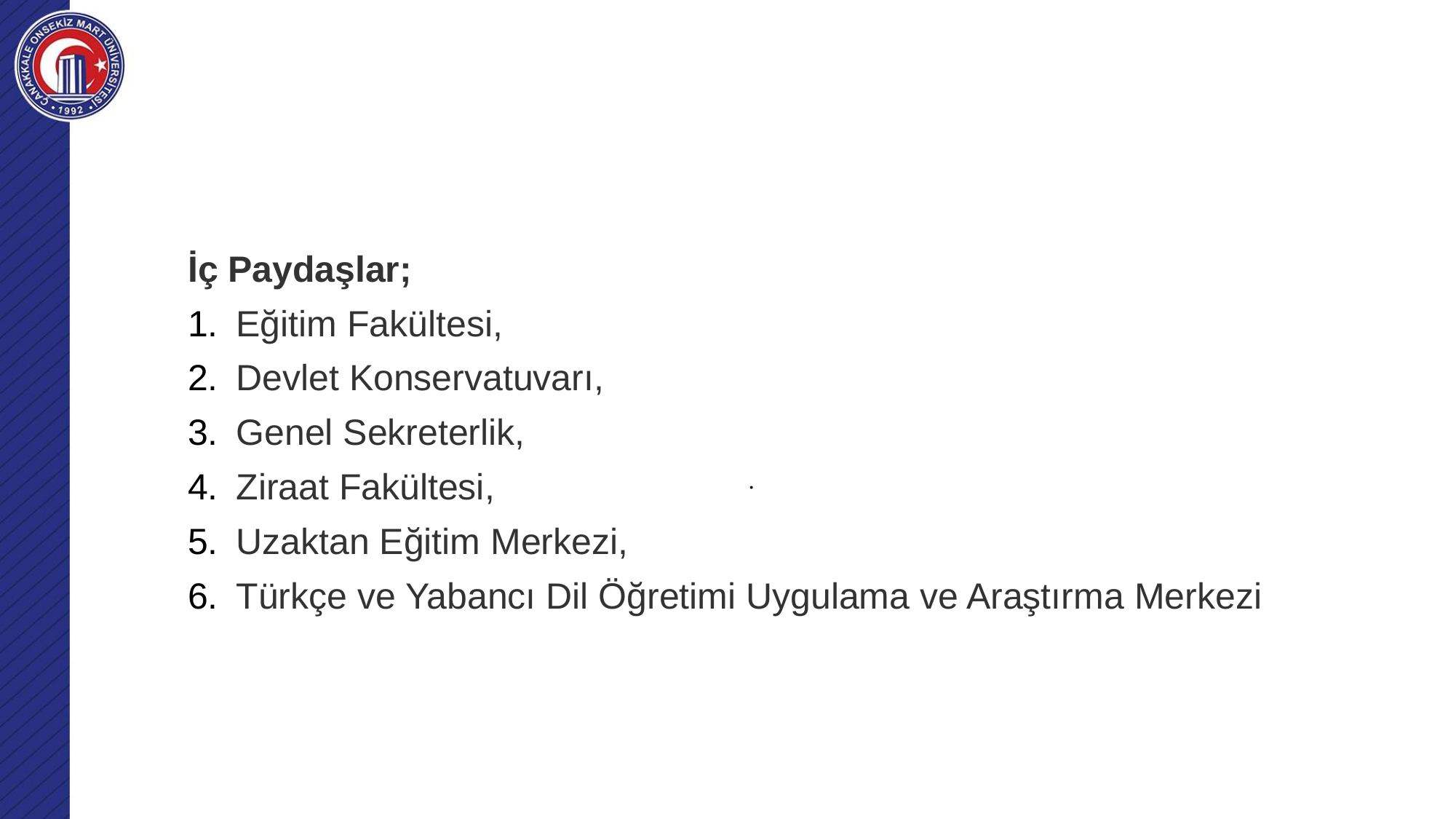

# .
İç Paydaşlar;
Eğitim Fakültesi,
Devlet Konservatuvarı,
Genel Sekreterlik,
Ziraat Fakültesi,
Uzaktan Eğitim Merkezi,
Türkçe ve Yabancı Dil Öğretimi Uygulama ve Araştırma Merkezi